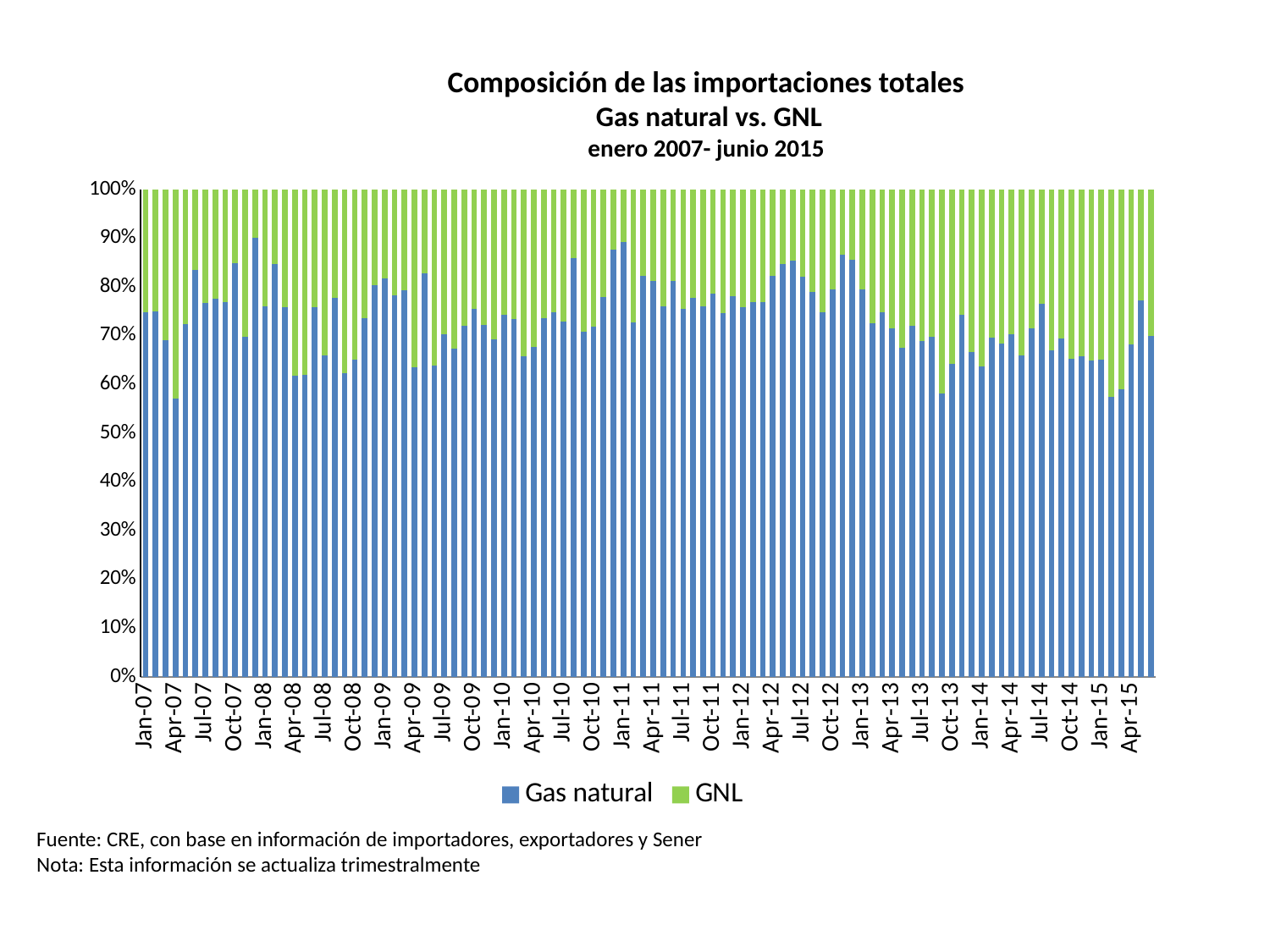

Composición de las importaciones totales
 Gas natural vs. GNL
enero 2007- junio 2015

### Chart

| Category | Gas natural | GNL |
|---|---|---|
| 39083 | 26036249.11827497 | 8805919.06469774 |
| 39114 | 18152803.45269296 | 6059796.365325194 |
| 39142 | 20464355.30897086 | 9161292.693116978 |
| 39173 | 15471799.303084182 | 11619332.31399162 |
| 39203 | 20244179.743107315 | 7753703.120580819 |
| 39234 | 29344382.649705227 | 5801586.68777131 |
| 39264 | 30274498.945008144 | 9178921.58189412 |
| 39295 | 31543944.850257985 | 9100086.876390347 |
| 39326 | 31212993.653799772 | 9370185.861960456 |
| 39356 | 31834507.47212016 | 5699873.626680188 |
| 39387 | 27202888.10460448 | 11803620.403768506 |
| 39417 | 27846153.55273011 | 3062106.9311697907 |
| 39448 | 38294954.885144964 | 12132410.479024889 |
| 39479 | 34551763.64447602 | 6240635.60366235 |
| 39508 | 29281188.94687276 | 9297335.696548063 |
| 39539 | 24460550.157156188 | 15088455.013138209 |
| 39569 | 25567848.519848663 | 15688770.531186987 |
| 39600 | 28043880.00424456 | 8952537.296457073 |
| 39630 | 29399821.70480526 | 15223212.935025495 |
| 39661 | 31999812.49177351 | 9197819.081379257 |
| 39692 | 25170059.730968393 | 15276468.826417454 |
| 39722 | 27879543.798529617 | 15000269.179004036 |
| 39753 | 26699049.056229923 | 9551926.904631015 |
| 39783 | 25979661.221424676 | 6344510.264819061 |
| 39814 | 25723049.18657825 | 5722866.546076999 |
| 39845 | 22709328.111980226 | 6335613.134915549 |
| 39873 | 24240894.90134559 | 6300101.407324702 |
| 39904 | 22403210.441074423 | 12845235.342189826 |
| 39934 | 30883064.545603164 | 6414505.334383257 |
| 39965 | 27577645.064573094 | 15632505.260049209 |
| 39995 | 30333007.021901645 | 12817870.07278221 |
| 40026 | 31728981.354661398 | 15384036.928697133 |
| 40057 | 32944028.16349141 | 12767513.701461527 |
| 40087 | 29069949.580698106 | 9410167.170974161 |
| 40118 | 29058709.870457925 | 11216412.318726895 |
| 40148 | 28679323.309619404 | 12744294.156127611 |
| 40179 | 30746414.19835613 | 10619978.003647184 |
| 40210 | 21684868.505252637 | 7869370.460750287 |
| 40238 | 25867467.25549975 | 13506550.338032184 |
| 40269 | 28037812.61146701 | 13383899.491971642 |
| 40299 | 38820771.574725315 | 13962102.631573558 |
| 40330 | 35804635.95289932 | 12037020.64247872 |
| 40360 | 41391974.42702389 | 15391326.558375444 |
| 40391 | 39787029.368076764 | 6508898.072146455 |
| 40422 | 32942648.671931565 | 13605231.928301325 |
| 40452 | 34417259.86800993 | 13512096.942068128 |
| 40483 | 36651997.025187604 | 10419275.680860689 |
| 40513 | 41950371.624397114 | 5947990.635567174 |
| 40544 | 39764134.26334519 | 4821718.196061267 |
| 40575 | 34411332.9928856 | 12948130.911777565 |
| 40603 | 40578941.06062031 | 8761917.80307281 |
| 40634 | 45632292.994382076 | 10595616.364226488 |
| 40664 | 43531537.64476841 | 13733751.636520006 |
| 40695 | 45082783.21832566 | 10385091.841021363 |
| 40725 | 47154948.547650166 | 15285622.620444713 |
| 40756 | 46944582.2337933 | 13404534.339266326 |
| 40787 | 45322062.535440624 | 14300388.60322332 |
| 40817 | 41357087.4296035 | 11249714.708315354 |
| 40848 | 40498288.10746498 | 13809891.37987337 |
| 40878 | 42023996.09865038 | 11854614.902362328 |
| 40909 | 47382659.26670116 | 15037169.449605519 |
| 40940 | 40038165.71370821 | 12045347.182348302 |
| 40969 | 45958855.473215744 | 13860031.015297707 |
| 41000 | 46303945.138492994 | 10029293.700832179 |
| 41030 | 55980836.97167996 | 10070669.561920648 |
| 41061 | 61029250.04536052 | 10424020.708774853 |
| 41091 | 60561152.66736117 | 13192994.389892517 |
| 41122 | 60381211.1454528 | 16110235.928027544 |
| 41153 | 60955714.14216328 | 20575561.11926889 |
| 41183 | 60377757.27045862 | 15549456.041991659 |
| 41214 | 47702683.85259549 | 7379119.8547949875 |
| 41244 | 51832440.55925857 | 8705008.27383852 |
| 41275 | 57979779.77408116 | 14962964.653482057 |
| 41306 | 48792035.21136041 | 18419650.875071153 |
| 41334 | 54117736.83976645 | 18198021.22961829 |
| 41365 | 53761222.54610126 | 21480763.575136945 |
| 41395 | 58256488.30451886 | 28150271.802180856 |
| 41426 | 56218328.92409645 | 21889040.059647296 |
| 41456 | 54084572.22236082 | 24444008.96853974 |
| 41487 | 54682517.80849998 | 23688941.11057204 |
| 41518 | 46123472.35983923 | 33306052.343987253 |
| 41548 | 44510150.676443025 | 24882742.176242378 |
| 41579 | 47018003.14864747 | 16257803.087254327 |
| 41609 | 37679769.57404507 | 18838358.267848276 |
| 41640 | 55506427.922476254 | 31617517.320341967 |
| 41671 | 49876835.71255595 | 21727614.706272624 |
| 41699 | 59350665.79333504 | 27468173.073569275 |
| 41730 | 58076301.31007525 | 24634252.918317437 |
| 41760 | 62675530.00871988 | 32277158.01944913 |
| 41791 | 62961255.571019664 | 25164941.851648245 |
| 41821 | 71859205.67337067 | 21977856.578828324 |
| 41852 | 67791476.53452009 | 33439427.43826583 |
| 41883 | 64258023.2669802 | 28262160.93480408 |
| 41913 | 63831602.165720075 | 34025796.60791078 |
| 41944 | 46469465.781614944 | 24225079.142450184 |
| 41974 | 45692152.426670015 | 24727194.20403379 |
| 42005 | 44179280.002767734 | 23773132.782045685 |
| 42036 | 33674863.04686013 | 24945238.5359047 |
| 42064 | 39370491.367417425 | 27401237.7752616 |
| 42095 | 47407036.18858442 | 22197991.5835202 |
| 42125 | 49335409.20982158 | 14620218.755315576 |
| 42156 | 54847635.08121016 | 23661115.9556335 |
Fuente: CRE, con base en información de importadores, exportadores y Sener
Nota: Esta información se actualiza trimestralmente